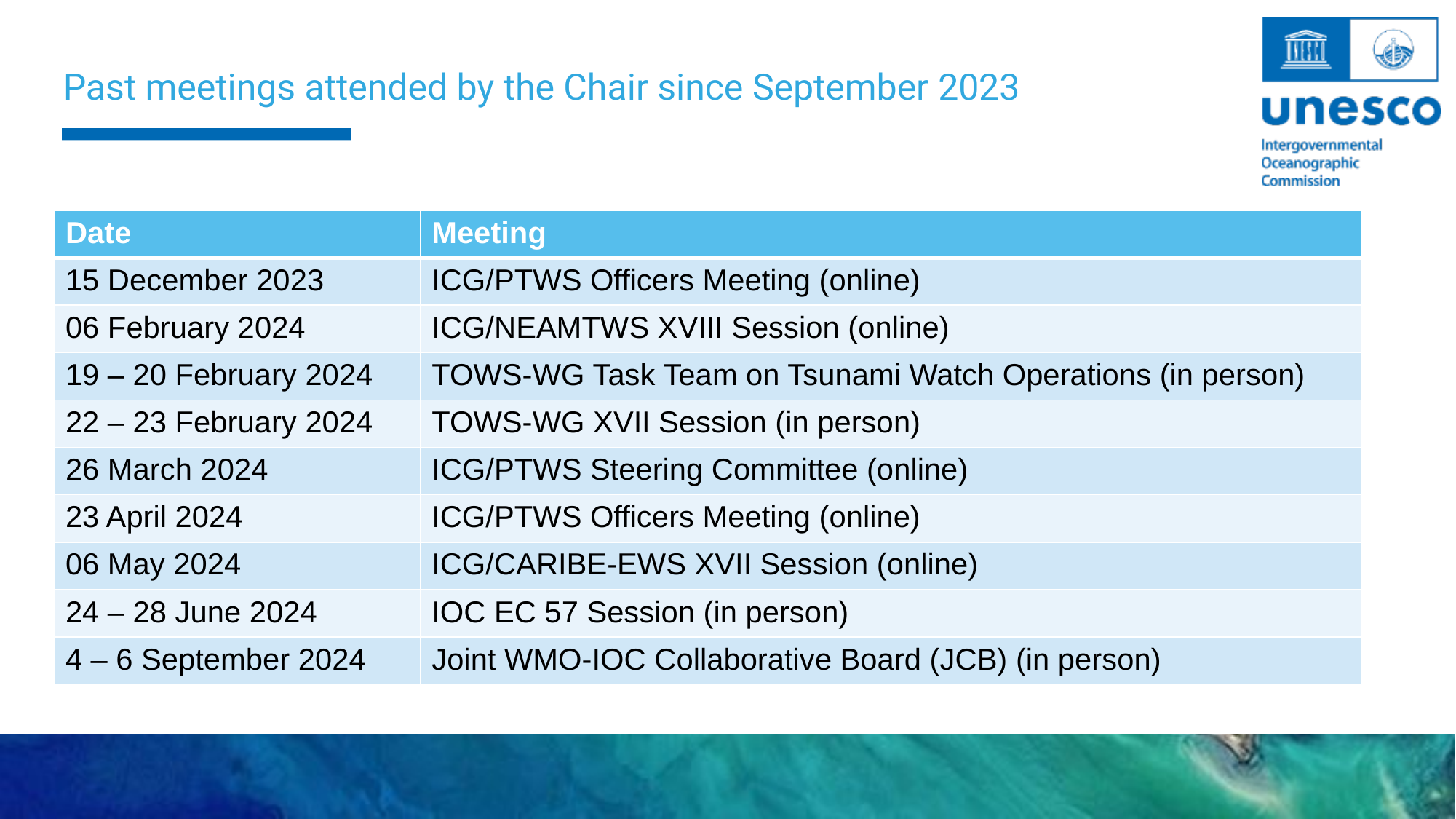

Past meetings attended by the Chair since September 2023
| Date | Meeting |
| --- | --- |
| 15 December 2023 | ICG/PTWS Officers Meeting (online) |
| 06 February 2024 | ICG/NEAMTWS XVIII Session (online) |
| 19 – 20 February 2024 | TOWS-WG Task Team on Tsunami Watch Operations (in person) |
| 22 – 23 February 2024 | TOWS-WG XVII Session (in person) |
| 26 March 2024 | ICG/PTWS Steering Committee (online) |
| 23 April 2024 | ICG/PTWS Officers Meeting (online) |
| 06 May 2024 | ICG/CARIBE-EWS XVII Session (online) |
| 24 – 28 June 2024 | IOC EC 57 Session (in person) |
| 4 – 6 September 2024 | Joint WMO-IOC Collaborative Board (JCB) (in person) |